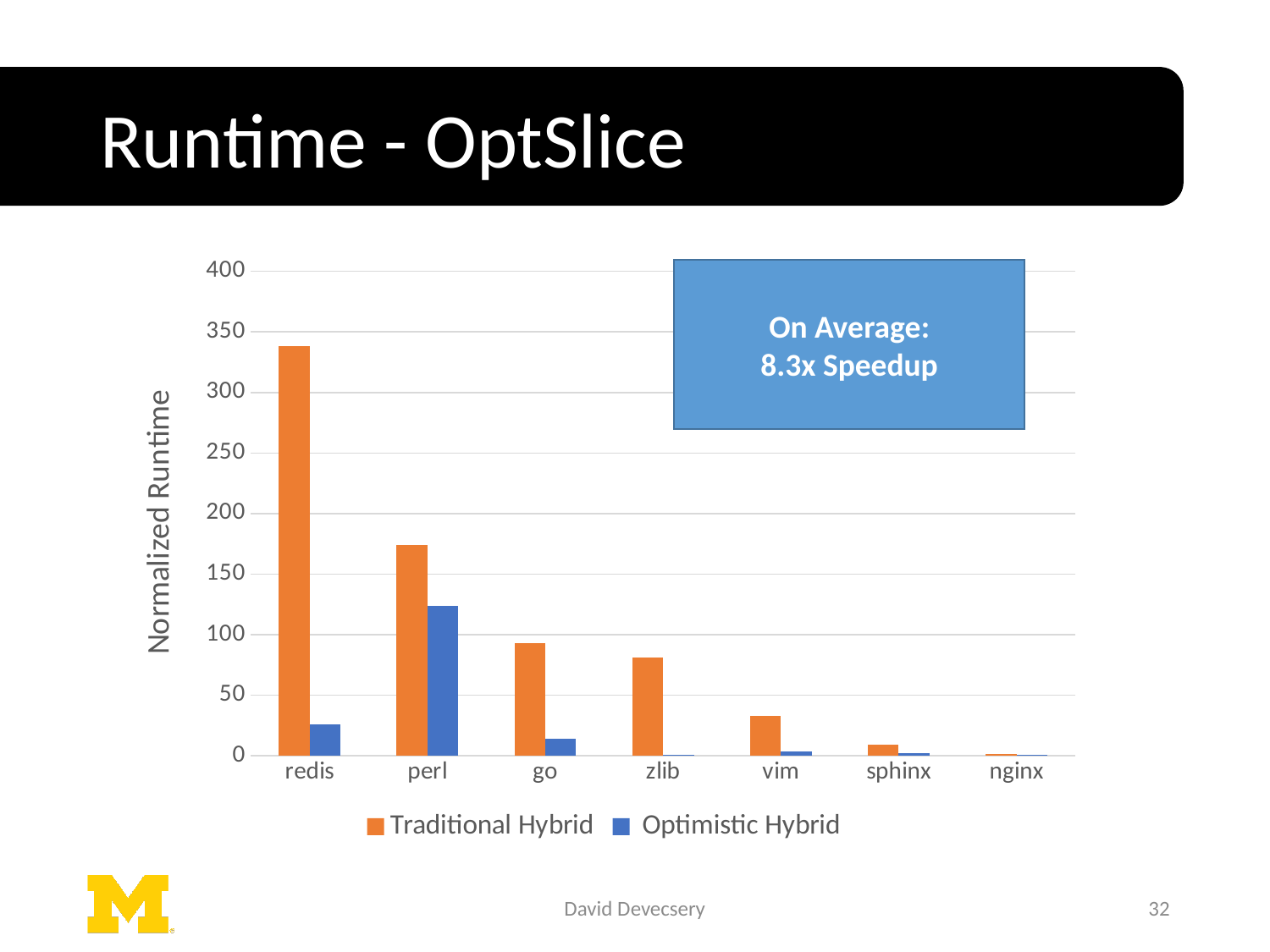

# Runtime - OptSlice

### Chart

| Category | Traditional Hybrid |  Optimistic Hybrid |
|---|---|---|
| redis | 338.5 | 25.8 |
| perl | 174.2 | 123.8 |
| go | 93.3 | 14.4 |
| zlib | 81.2 | 1.0 |
| vim | 32.8 | 3.3 |
| sphinx | 8.9 | 2.3 |
| nginx | 1.2 | 1.0 |
On Average:
8.3x Speedup
Graph
David Devecsery
32